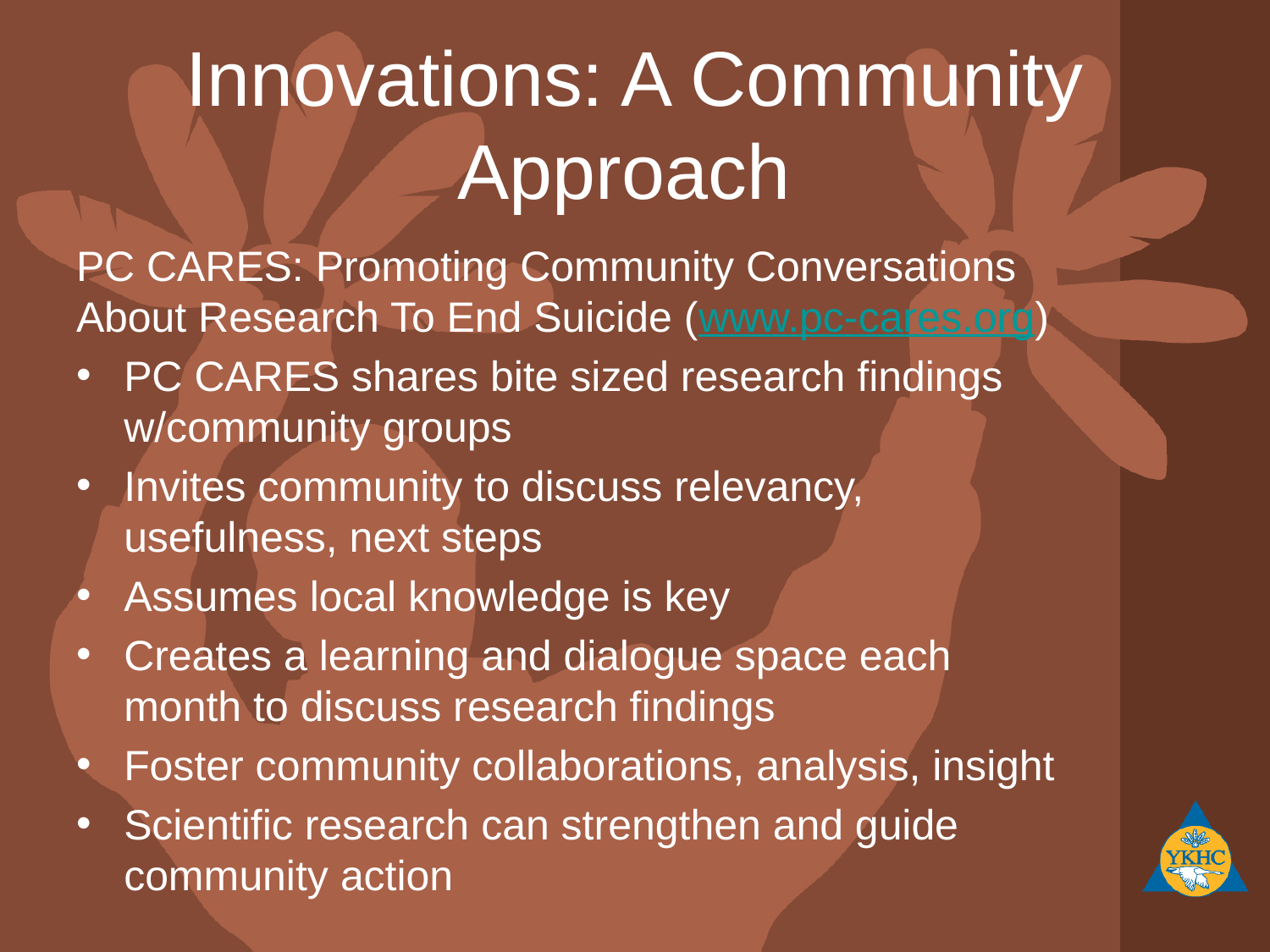

# Innovations: A Community Approach
PC CARES: Promoting Community Conversations About Research To End Suicide (www.pc-cares.org)
PC CARES shares bite sized research findings w/community groups
Invites community to discuss relevancy, usefulness, next steps
Assumes local knowledge is key
Creates a learning and dialogue space each month to discuss research findings
Foster community collaborations, analysis, insight
Scientific research can strengthen and guide community action